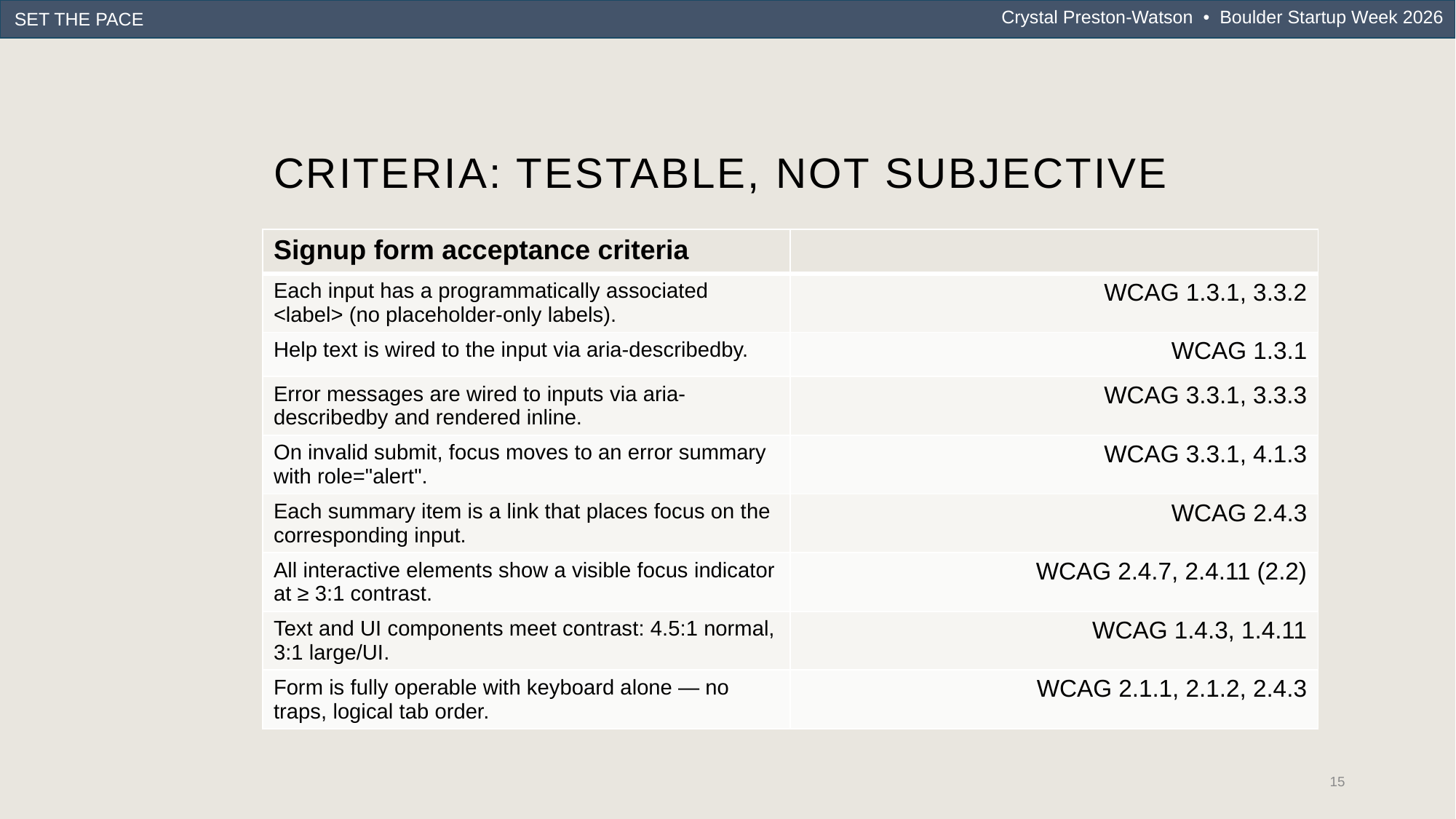

Crystal Preston-Watson  •  Boulder Startup Week 2026
SET THE PACE
# Criteria: testable, not subjective
| Signup form acceptance criteria |  |
| --- | --- |
| Each input has a programmatically associated <label> (no placeholder-only labels). | WCAG 1.3.1, 3.3.2 |
| Help text is wired to the input via aria-describedby. | WCAG 1.3.1 |
| Error messages are wired to inputs via aria-describedby and rendered inline. | WCAG 3.3.1, 3.3.3 |
| On invalid submit, focus moves to an error summary with role="alert". | WCAG 3.3.1, 4.1.3 |
| Each summary item is a link that places focus on the corresponding input. | WCAG 2.4.3 |
| All interactive elements show a visible focus indicator at ≥ 3:1 contrast. | WCAG 2.4.7, 2.4.11 (2.2) |
| Text and UI components meet contrast: 4.5:1 normal, 3:1 large/UI. | WCAG 1.4.3, 1.4.11 |
| Form is fully operable with keyboard alone — no traps, logical tab order. | WCAG 2.1.1, 2.1.2, 2.4.3 |
15